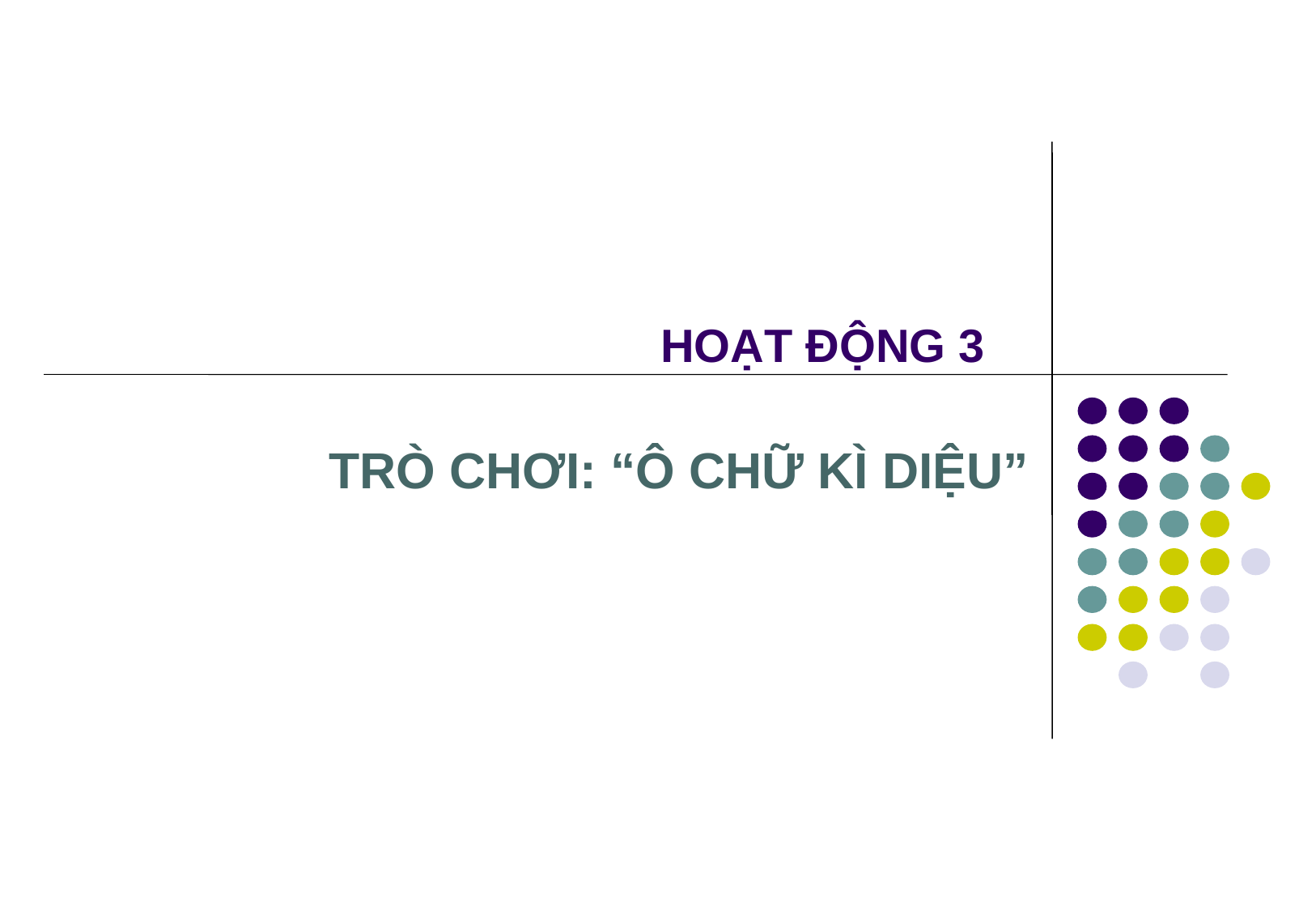

# HOẠT ĐỘNG 3
TRÒ CHƠI: “Ô CHỮ KÌ DIỆU”